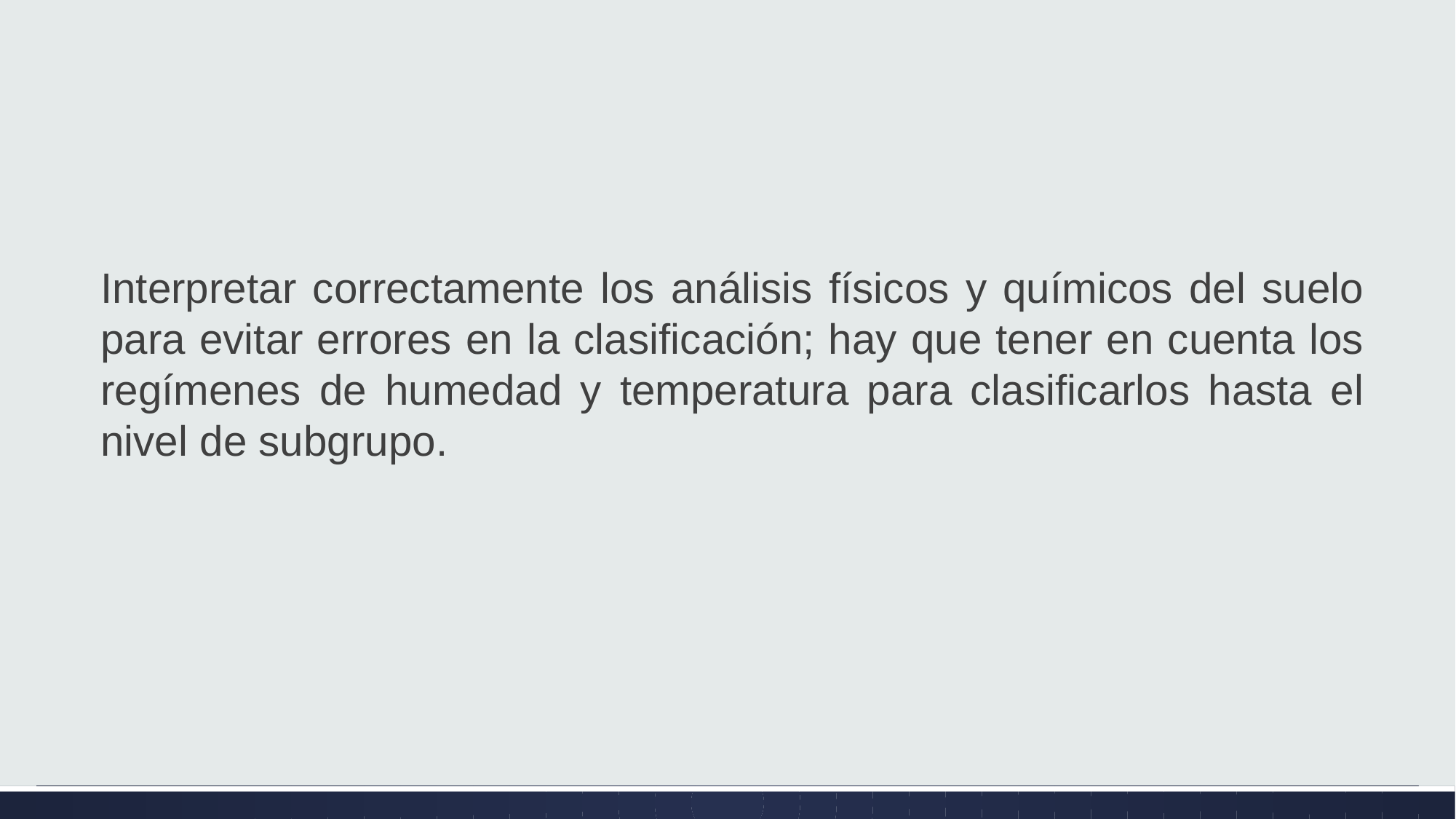

Interpretar correctamente los análisis físicos y químicos del suelo para evitar errores en la clasificación; hay que tener en cuenta los regímenes de humedad y temperatura para clasificarlos hasta el nivel de subgrupo.